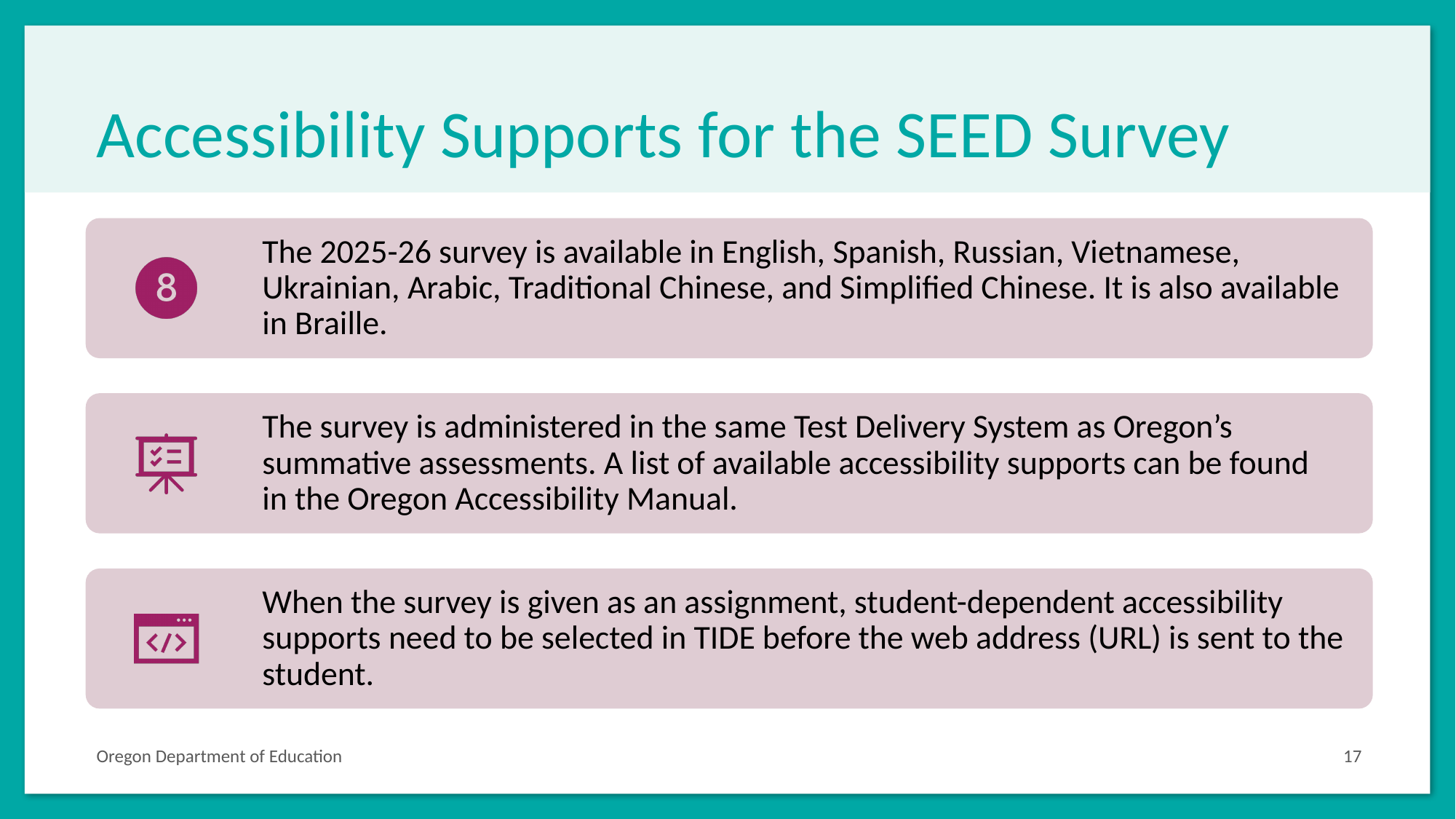

# Accessibility Supports for the SEED Survey
The 2025-26 survey is available in English, Spanish, Russian, Vietnamese, Ukrainian, Arabic, Traditional Chinese, and Simplified Chinese. It is also available in Braille.
The survey is administered in the same Test Delivery System as Oregon’s summative assessments. A list of available accessibility supports can be found in the Oregon Accessibility Manual.
When the survey is given as an assignment, student-dependent accessibility supports need to be selected in TIDE before the web address (URL) is sent to the student.
Oregon Department of Education
17